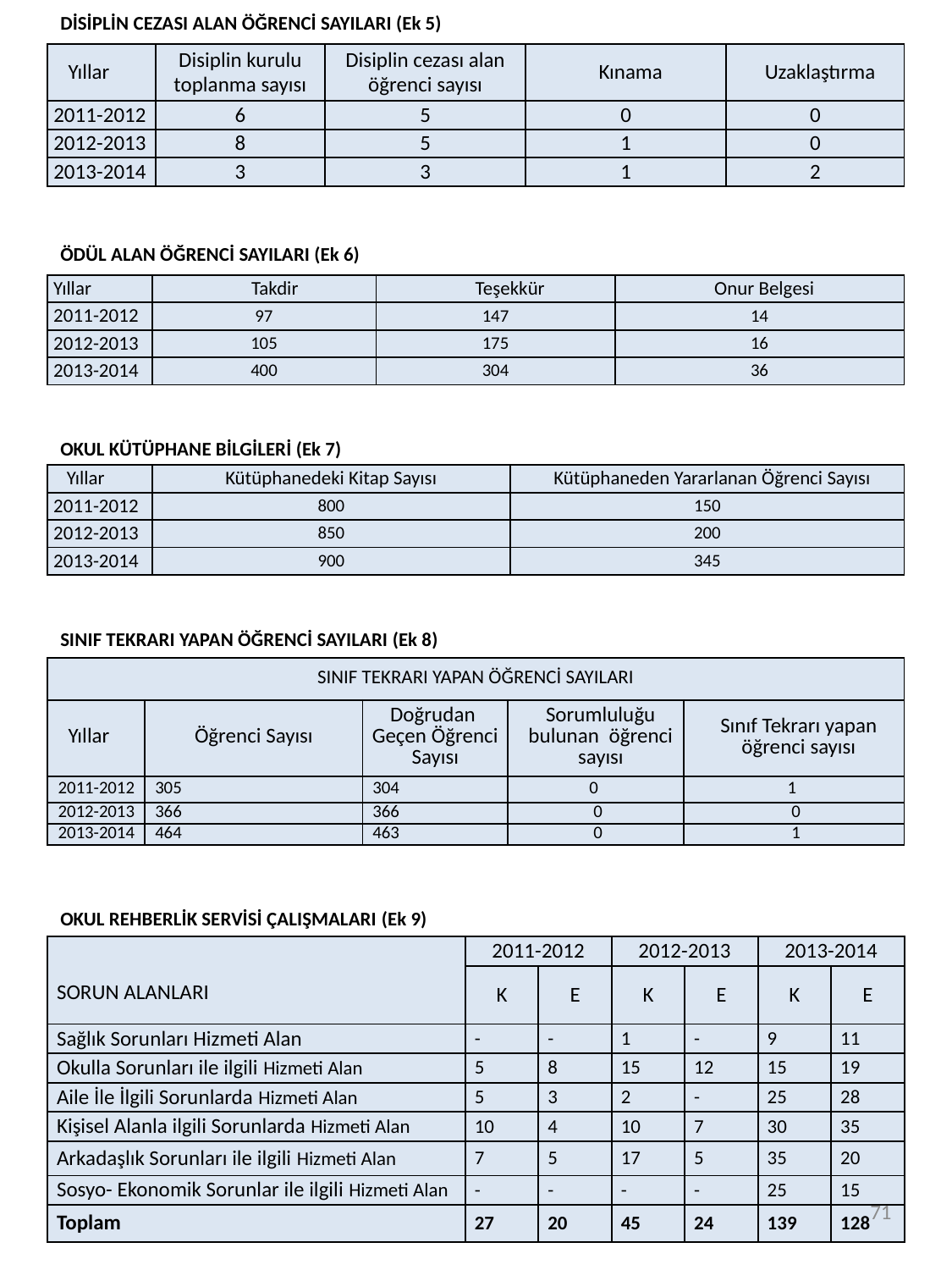

DİSİPLİN CEZASI ALAN ÖĞRENCİ SAYILARI (Ek 5)
| Yıllar | Disiplin kurulu toplanma sayısı | Disiplin cezası alan öğrenci sayısı | Kınama | Uzaklaştırma |
| --- | --- | --- | --- | --- |
| 2011-2012 | 6 | 5 | 0 | 0 |
| 2012-2013 | 8 | 5 | 1 | 0 |
| 2013-2014 | 3 | 3 | 1 | 2 |
ÖDÜL ALAN ÖĞRENCİ SAYILARI (Ek 6)
| Yıllar | Takdir | Teşekkür | Onur Belgesi |
| --- | --- | --- | --- |
| 2011-2012 | 97 | 147 | 14 |
| 2012-2013 | 105 | 175 | 16 |
| 2013-2014 | 400 | 304 | 36 |
OKUL KÜTÜPHANE BİLGİLERİ (Ek 7)
| Yıllar | Kütüphanedeki Kitap Sayısı | Kütüphaneden Yararlanan Öğrenci Sayısı |
| --- | --- | --- |
| 2011-2012 | 800 | 150 |
| 2012-2013 | 850 | 200 |
| 2013-2014 | 900 | 345 |
SINIF TEKRARI YAPAN ÖĞRENCİ SAYILARI (Ek 8)
| SINIF TEKRARI YAPAN ÖĞRENCİ SAYILARI |  |  |  |  |
| --- | --- | --- | --- | --- |
| Yıllar | Öğrenci Sayısı | Doğrudan Geçen Öğrenci Sayısı | Sorumluluğu bulunan öğrenci sayısı | Sınıf Tekrarı yapan öğrenci sayısı |
| 2011-2012 | 305 | 304 | 0 | 1 |
| 2012-2013 | 366 | 366 | 0 | 0 |
| 2013-2014 | 464 | 463 | 0 | 1 |
OKUL REHBERLİK SERVİSİ ÇALIŞMALARI (Ek 9)
| SORUN ALANLARI | 2011-2012 |  | 2012-2013 |  | 2013-2014 |  |
| --- | --- | --- | --- | --- | --- | --- |
|  | K | E | K | E | K | E |
| Sağlık Sorunları Hizmeti Alan | - | - | 1 | - | 9 | 11 |
| Okulla Sorunları ile ilgili Hizmeti Alan | 5 | 8 | 15 | 12 | 15 | 19 |
| Aile İle İlgili Sorunlarda Hizmeti Alan | 5 | 3 | 2 | - | 25 | 28 |
| Kişisel Alanla ilgili Sorunlarda Hizmeti Alan | 10 | 4 | 10 | 7 | 30 | 35 |
| Arkadaşlık Sorunları ile ilgili Hizmeti Alan | 7 | 5 | 17 | 5 | 35 | 20 |
| Sosyo- Ekonomik Sorunlar ile ilgili Hizmeti Alan | - | - | - | - | 25 | 15 |
| Toplam | 27 | 20 | 45 | 24 | 139 | 128 |
71